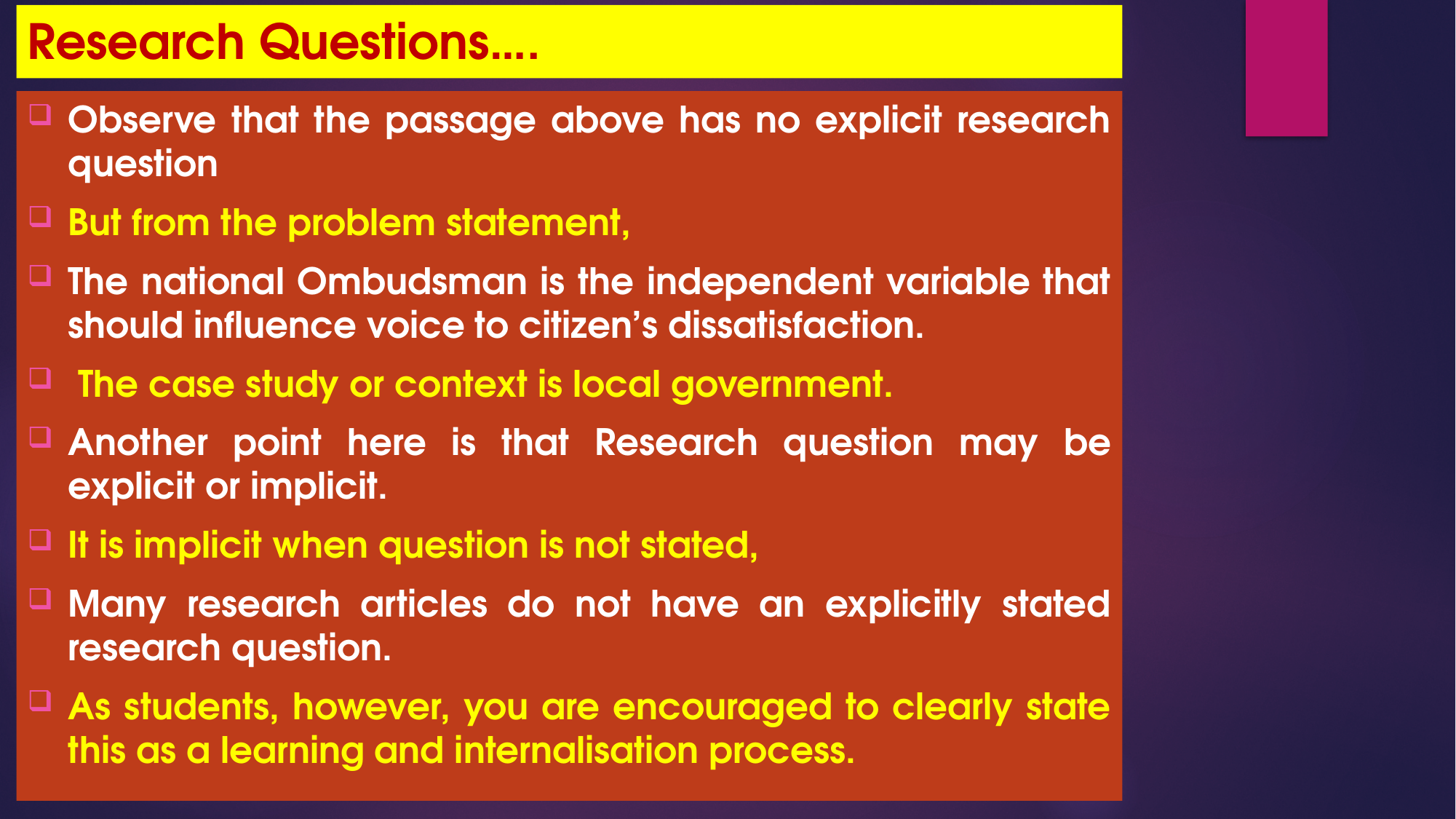

# Research Questions….
Observe that the passage above has no explicit research question
But from the problem statement,
The national Ombudsman is the independent variable that should influence voice to citizen’s dissatisfaction.
 The case study or context is local government.
Another point here is that Research question may be explicit or implicit.
It is implicit when question is not stated,
Many research articles do not have an explicitly stated research question.
As students, however, you are encouraged to clearly state this as a learning and internalisation process.